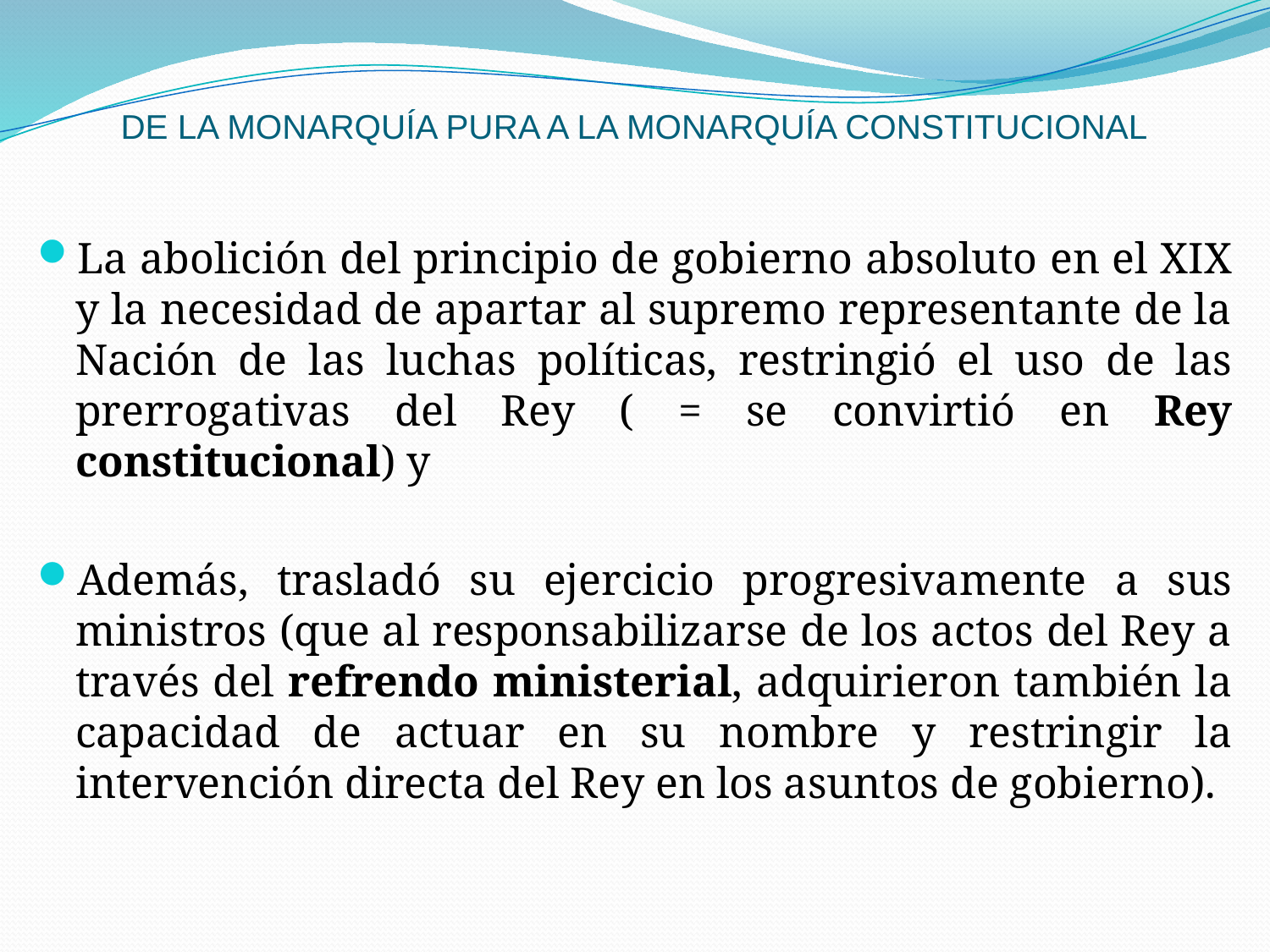

# DE LA MONARQUÍA PURA A LA MONARQUÍA CONSTITUCIONAL

La abolición del principio de gobierno absoluto en el XIX y la necesidad de apartar al supremo representante de la Nación de las luchas políticas, restringió el uso de las prerrogativas del Rey ( = se convirtió en Rey constitucional) y

Además, trasladó su ejercicio progresivamente a sus ministros (que al responsabilizarse de los actos del Rey a través del refrendo ministerial, adquirieron también la capacidad de actuar en su nombre y restringir la intervención directa del Rey en los asuntos de gobierno).